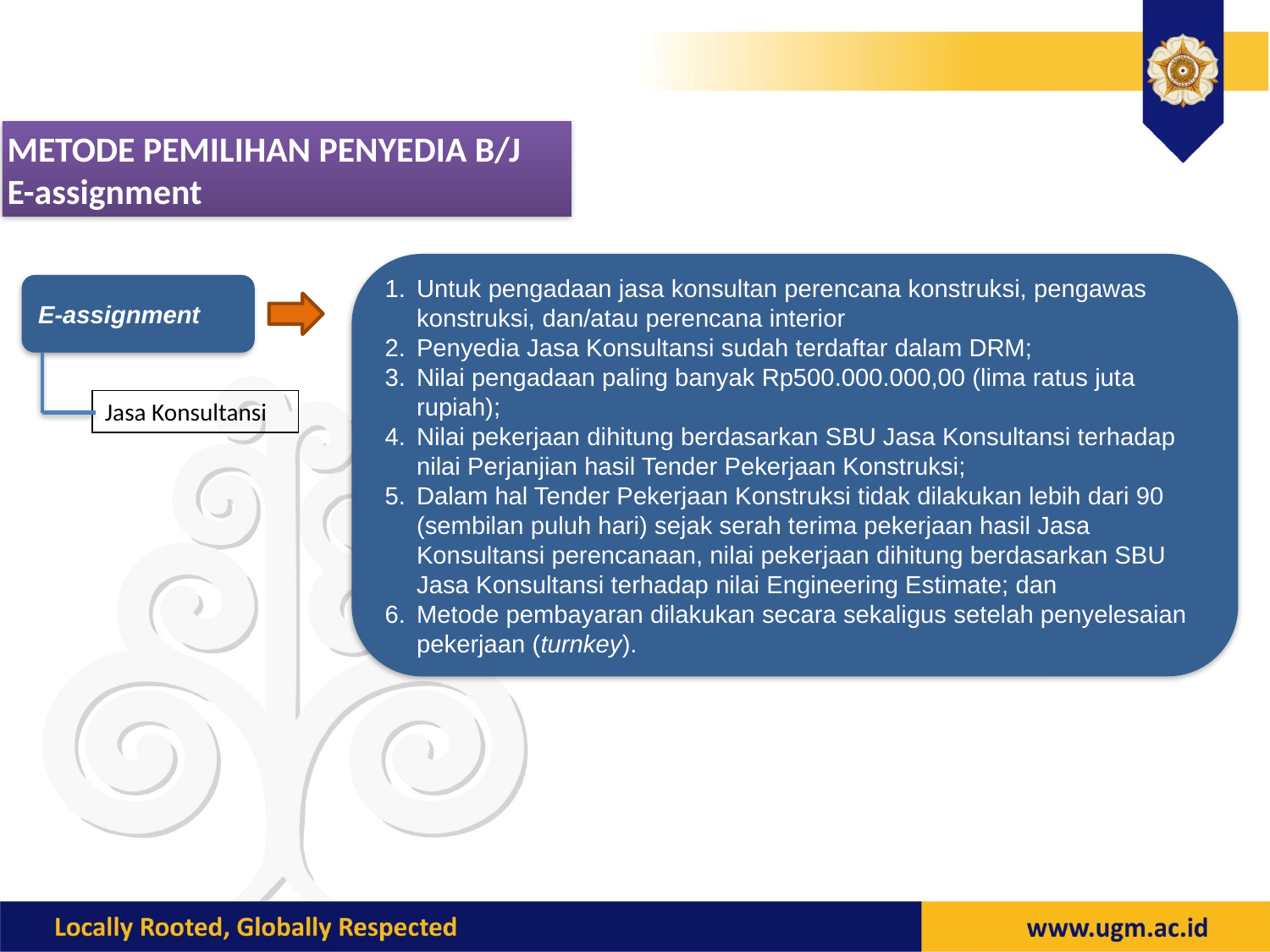

METODE PEMILIHAN PENYEDIA B/J
E-assignment
Untuk pengadaan jasa konsultan perencana konstruksi, pengawas konstruksi, dan/atau perencana interior
Penyedia Jasa Konsultansi sudah terdaftar dalam DRM;
Nilai pengadaan paling banyak Rp500.000.000,00 (lima ratus juta rupiah);
Nilai pekerjaan dihitung berdasarkan SBU Jasa Konsultansi terhadap nilai Perjanjian hasil Tender Pekerjaan Konstruksi;
Dalam hal Tender Pekerjaan Konstruksi tidak dilakukan lebih dari 90 (sembilan puluh hari) sejak serah terima pekerjaan hasil Jasa Konsultansi perencanaan, nilai pekerjaan dihitung berdasarkan SBU Jasa Konsultansi terhadap nilai Engineering Estimate; dan
Metode pembayaran dilakukan secara sekaligus setelah penyelesaian pekerjaan (turnkey).
E-assignment

Jasa Konsultansi